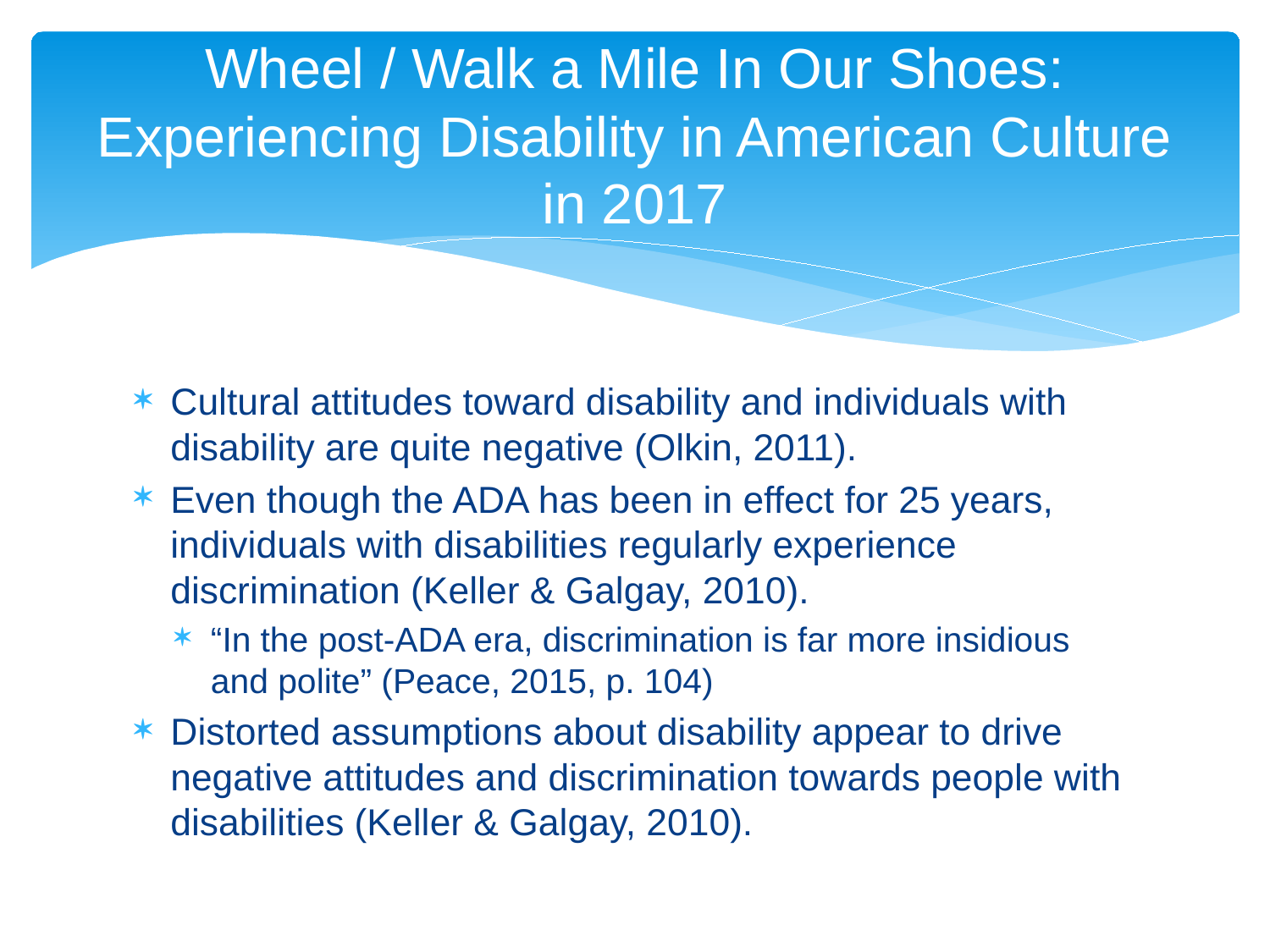

# Wheel / Walk a Mile In Our Shoes: Experiencing Disability in American Culture in 2017
Cultural attitudes toward disability and individuals with disability are quite negative (Olkin, 2011).
Even though the ADA has been in effect for 25 years, individuals with disabilities regularly experience discrimination (Keller & Galgay, 2010).
“In the post-ADA era, discrimination is far more insidious and polite” (Peace, 2015, p. 104)
Distorted assumptions about disability appear to drive negative attitudes and discrimination towards people with disabilities (Keller & Galgay, 2010).